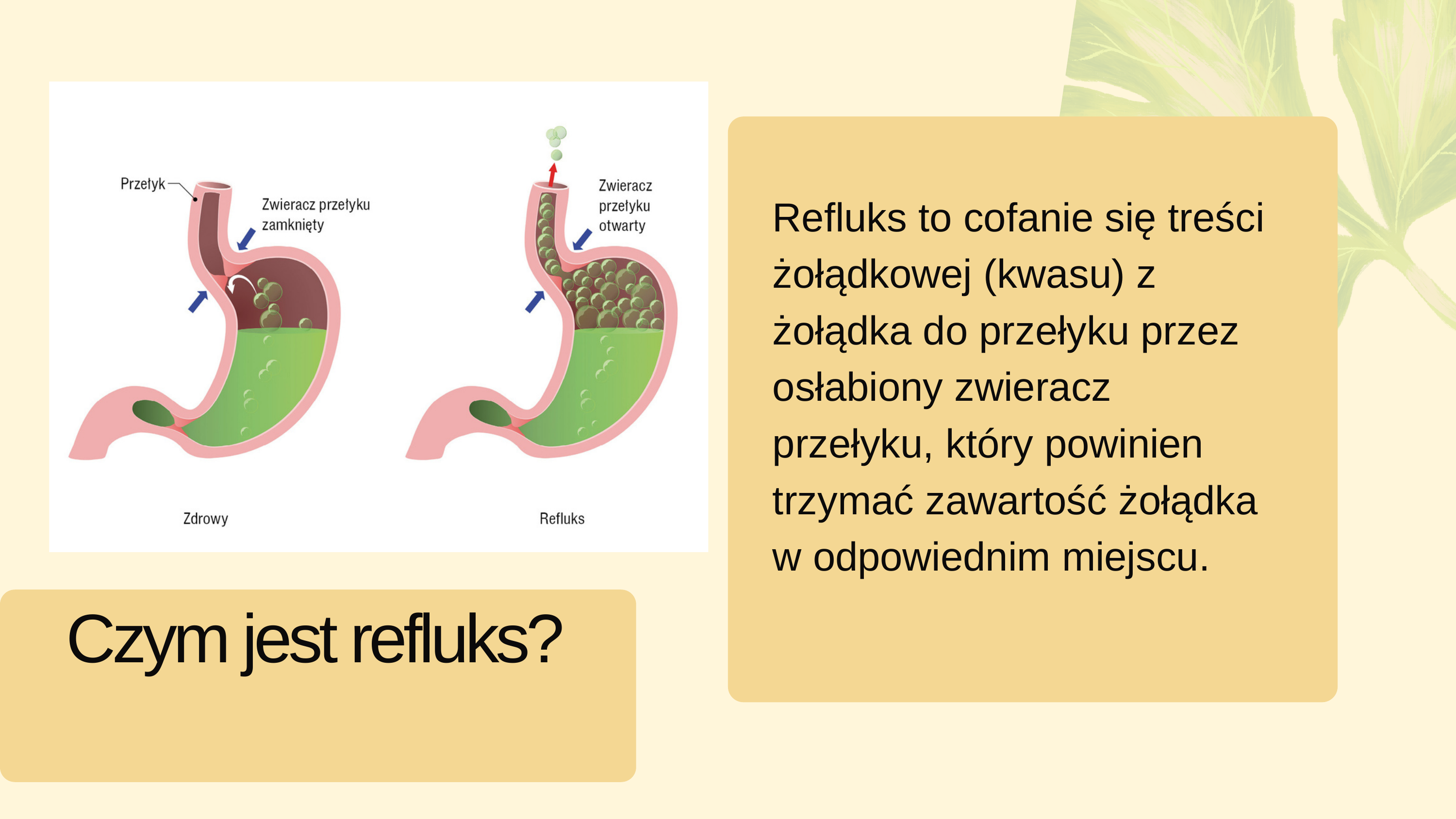

Refluks to cofanie się treści żołądkowej (kwasu) z żołądka do przełyku przez osłabiony zwieracz przełyku, który powinien trzymać zawartość żołądka w odpowiednim miejscu.

Czym jest refluks?